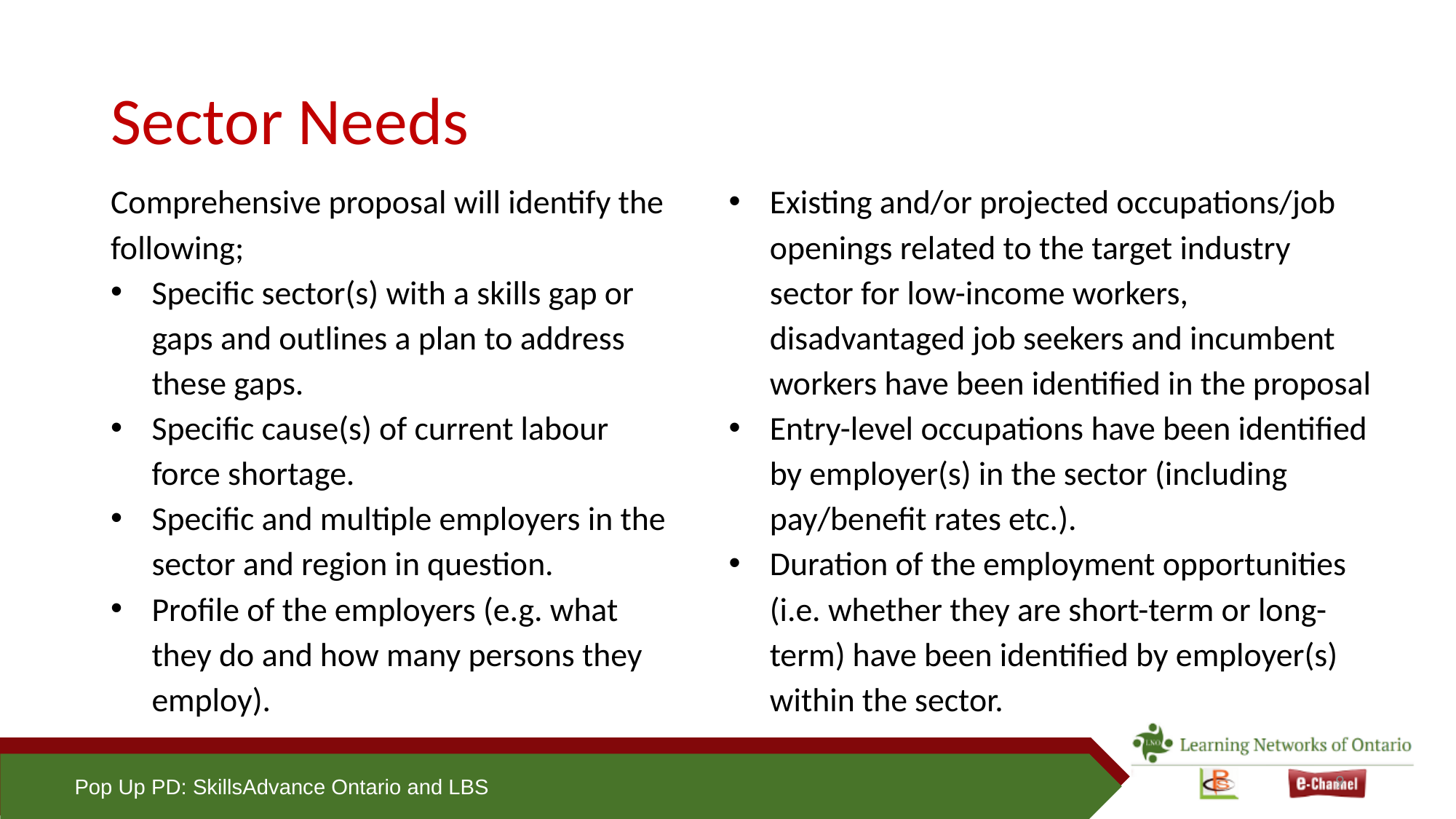

# Sector Needs
Comprehensive proposal will identify the following;
Specific sector(s) with a skills gap or gaps and outlines a plan to address these gaps.
Specific cause(s) of current labour force shortage.
Specific and multiple employers in the sector and region in question.
Profile of the employers (e.g. what they do and how many persons they employ).

Existing and/or projected occupations/job openings related to the target industry sector for low-income workers, disadvantaged job seekers and incumbent workers have been identified in the proposal
Entry-level occupations have been identified by employer(s) in the sector (including pay/benefit rates etc.).
Duration of the employment opportunities (i.e. whether they are short-term or long-term) have been identified by employer(s) within the sector.

9